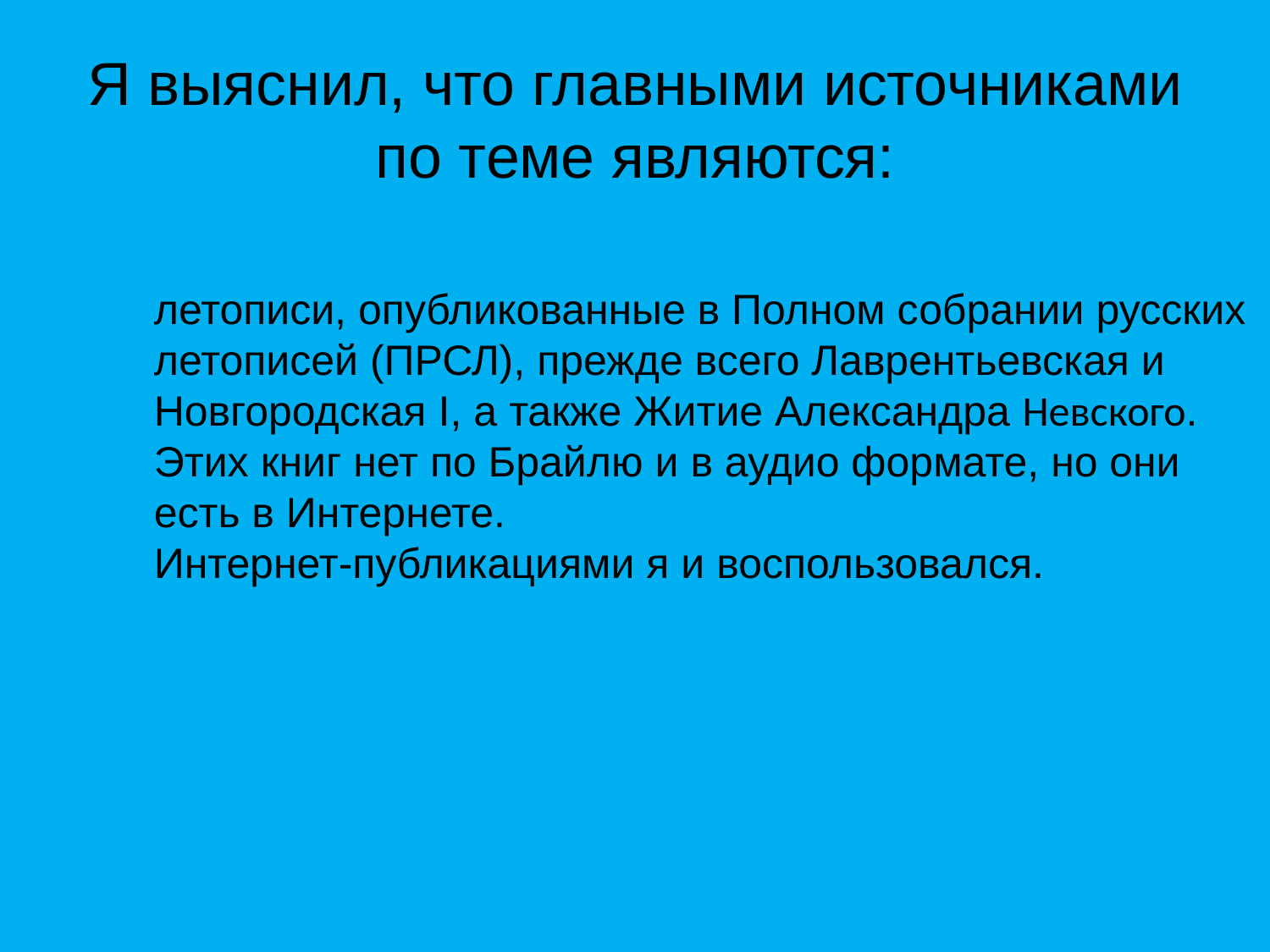

# Я выяснил, что главными источниками по теме являются:
летописи, опубликованные в Полном собрании русских
летописей (ПРСЛ), прежде всего Лаврентьевская и
Новгородская I, а также Житие Александра Невского.
Этих книг нет по Брайлю и в аудио формате, но они
есть в Интернете.
Интернет-публикациями я и воспользовался.